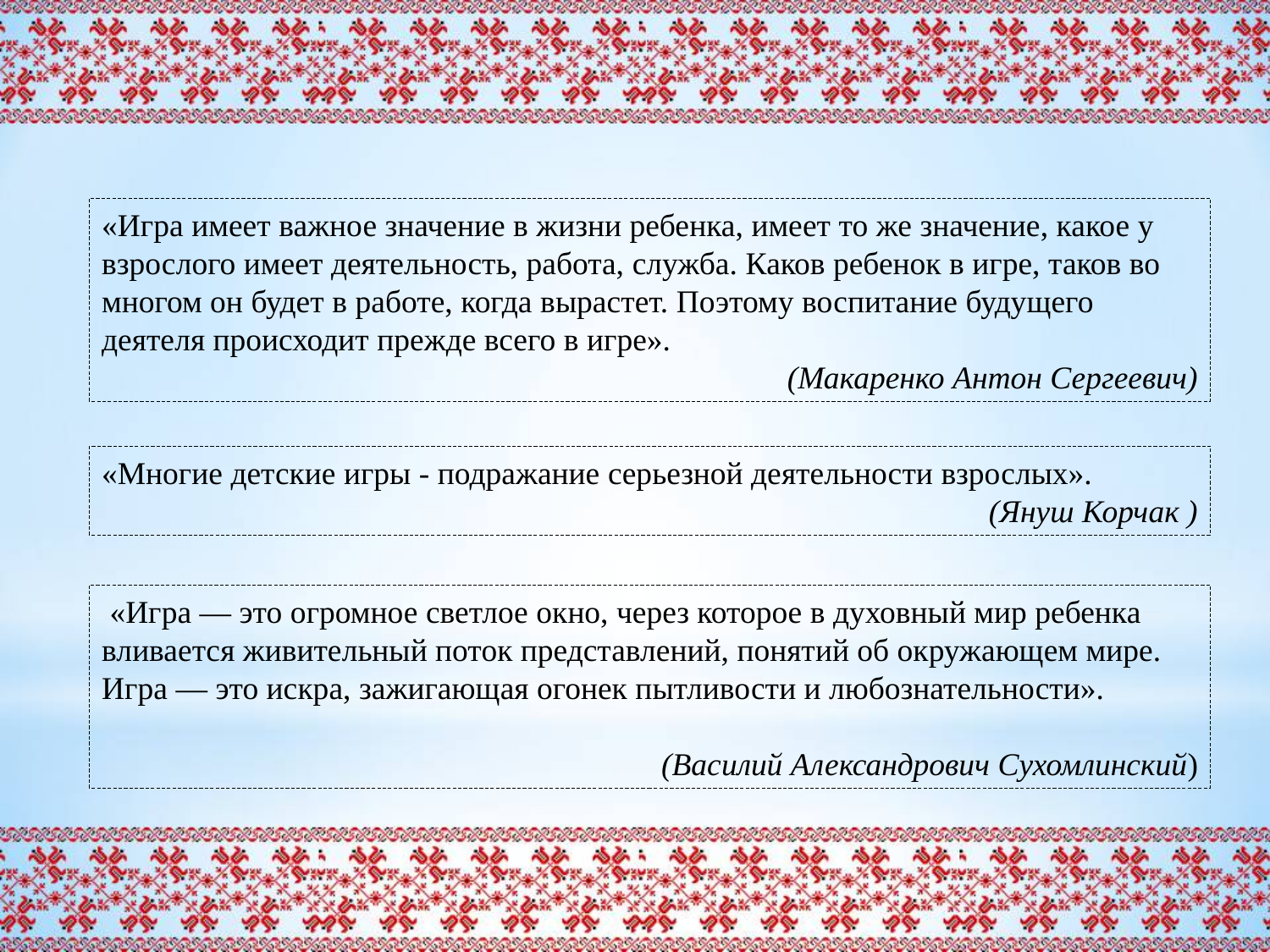

«Игра имеет важное значение в жизни ребенка, имеет то же значение, какое у взрослого имеет деятельность, работа, служба. Каков ребенок в игре, таков во многом он будет в работе, когда вырастет. Поэтому воспитание будущего деятеля происходит прежде всего в игре».
 (Макаренко Антон Сергеевич)
«Многие детские игры - подражание серьезной деятельности взрослых».
(Януш Корчак )
 «Игра — это огромное светлое окно, через которое в духовный мир ребенка вливается живительный поток представлений, понятий об окружающем мире. Игра — это искра, зажигающая огонек пытливости и любознательности».
(Василий Александрович Сухомлинский)